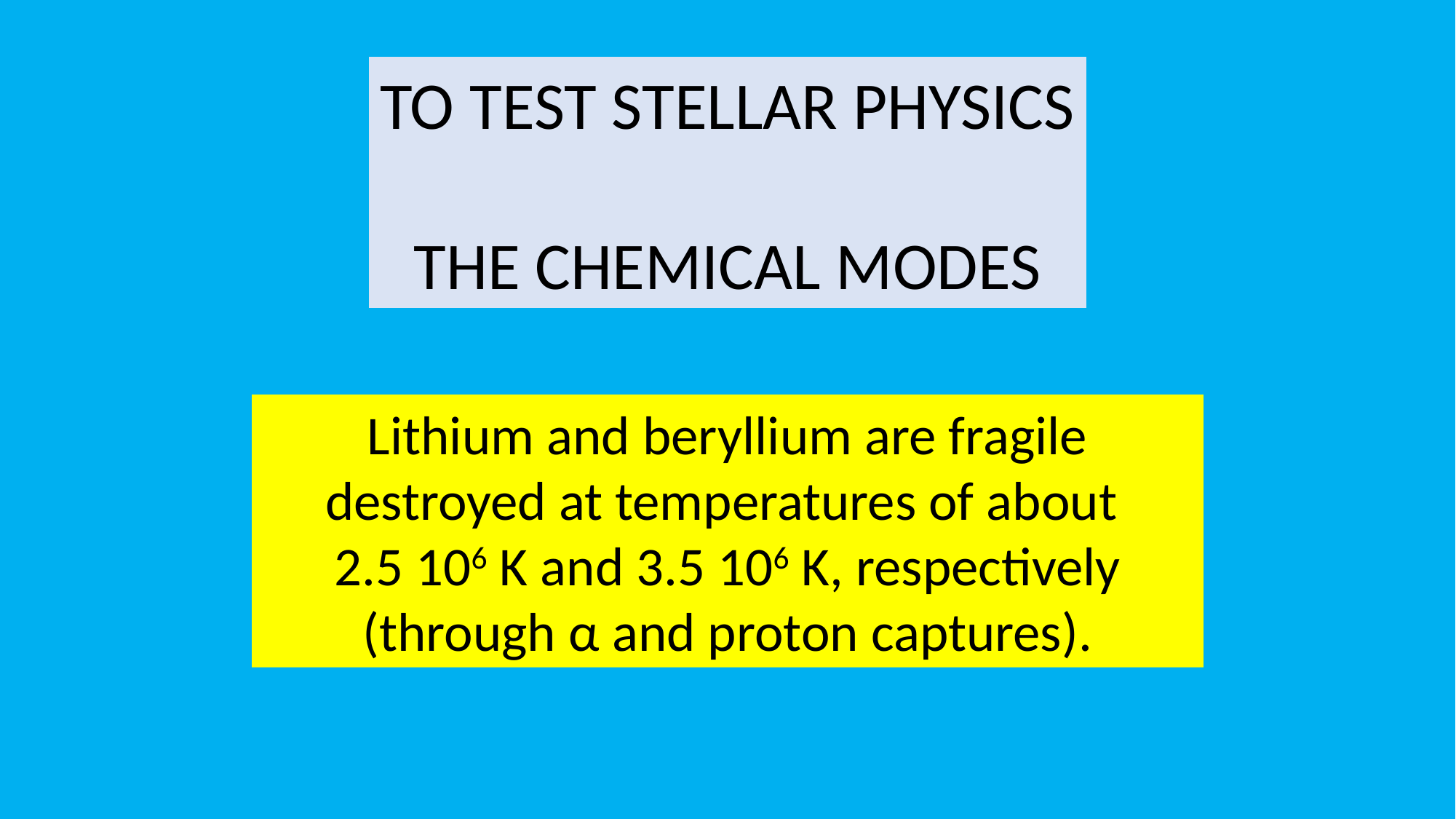

TO TEST STELLAR PHYSICS

THE CHEMICAL MODES
Lithium and beryllium are fragile
destroyed at temperatures of about
2.5 106 K and 3.5 106 K, respectively (through α and proton captures).